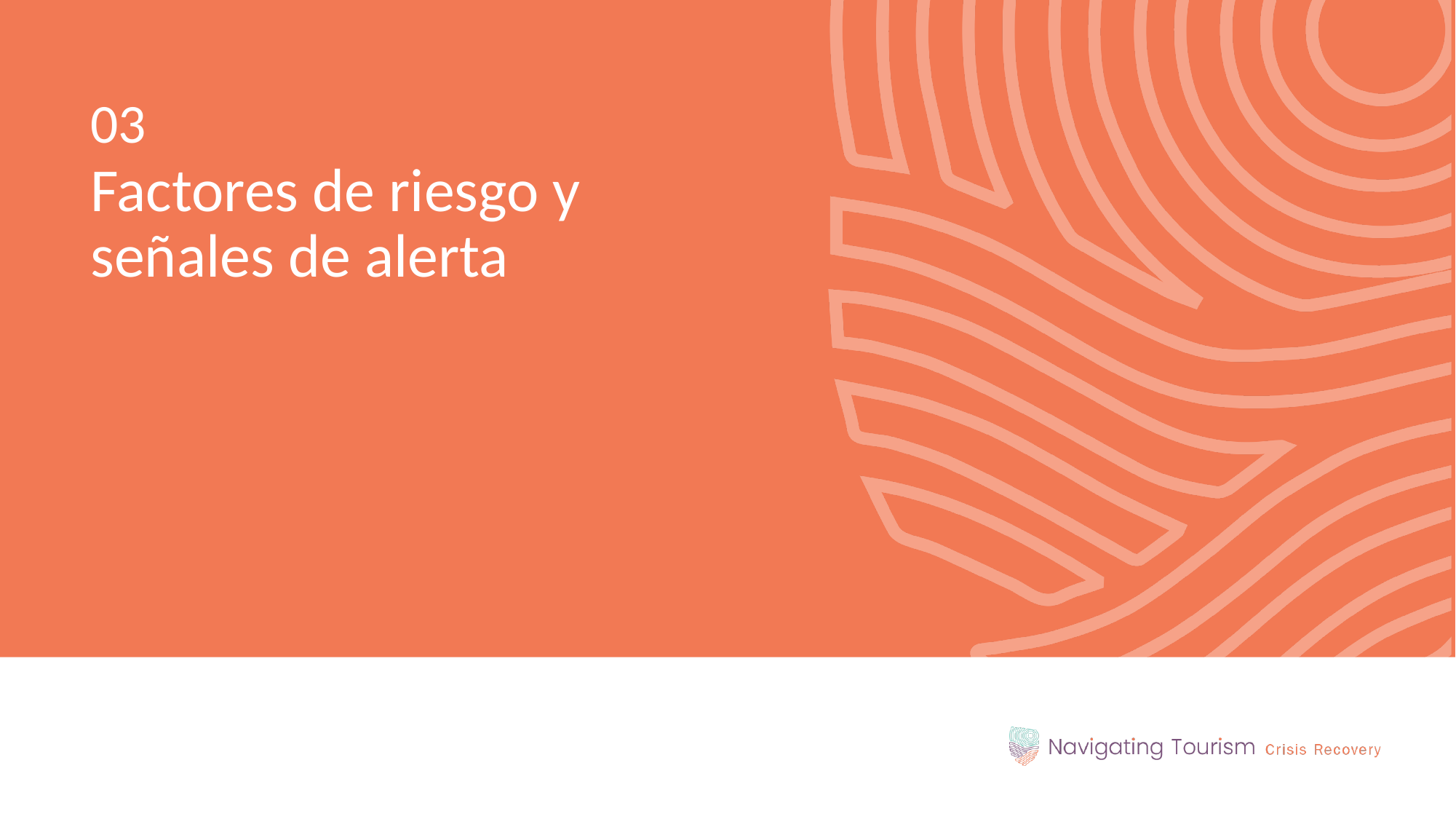

03
Factores de riesgo y señales de alerta